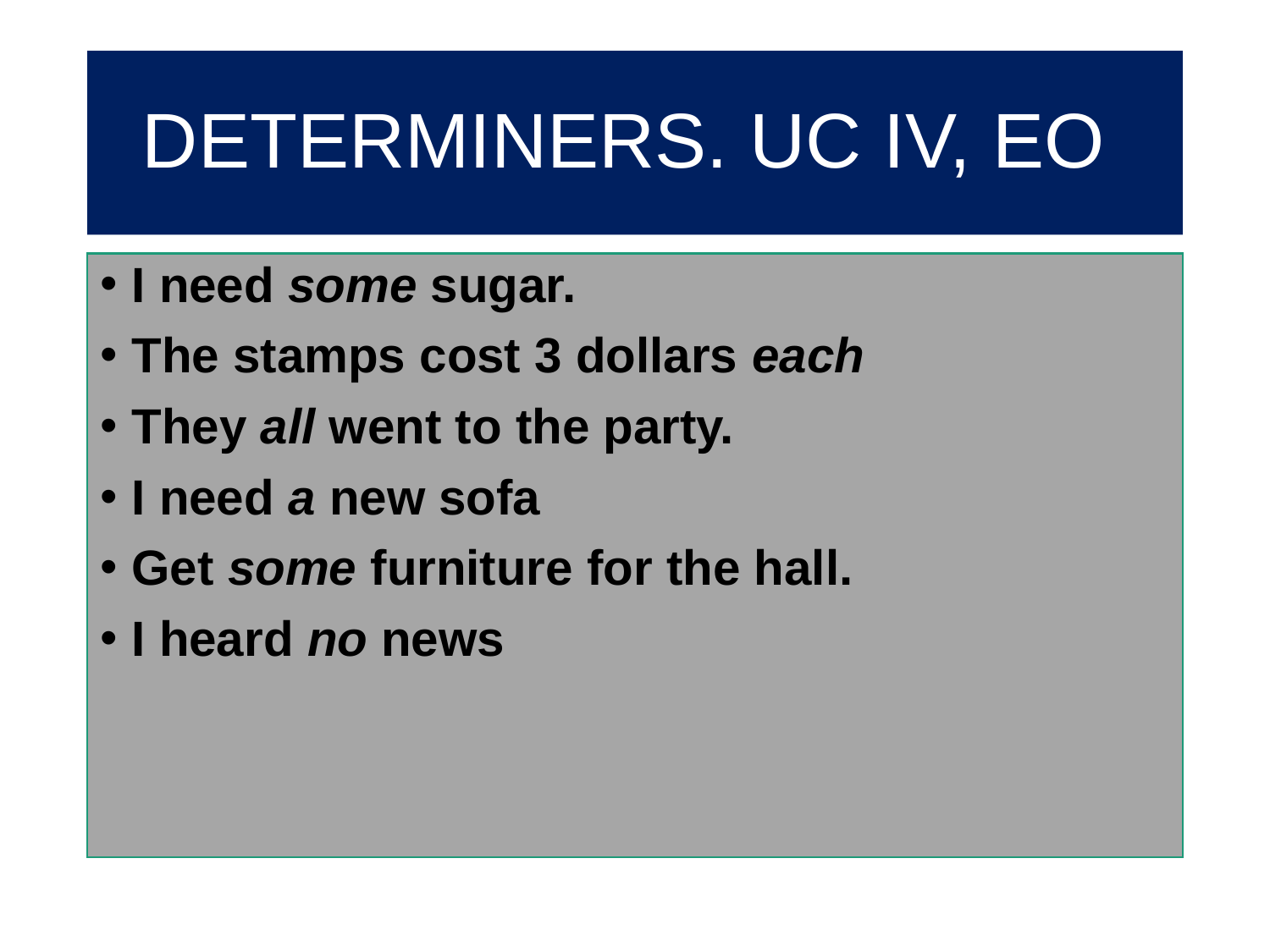

# DETERMINERS. UC IV, EO
I need some sugar.
The stamps cost 3 dollars each
They all went to the party.
I need a new sofa
Get some furniture for the hall.
I heard no news